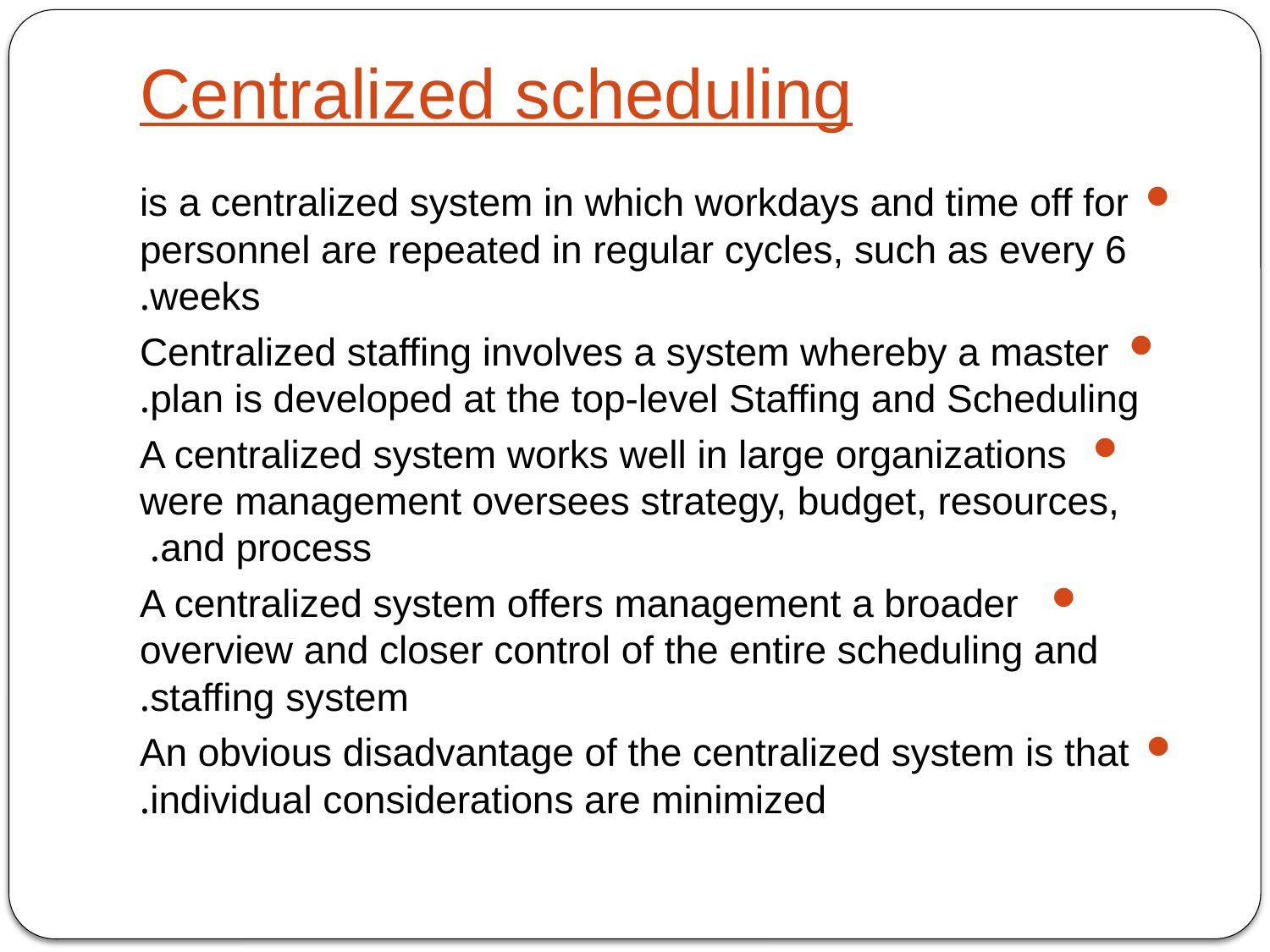

# Centralized scheduling
is a centralized system in which workdays and time off for personnel are repeated in regular cycles, such as every 6 weeks.
Centralized staffing involves a system whereby a master plan is developed at the top-level Staffing and Scheduling.
A centralized system works well in large organizations were management oversees strategy, budget, resources, and process.
A centralized system offers management a broader overview and closer control of the entire scheduling and staffing system.
An obvious disadvantage of the centralized system is that individual considerations are minimized.